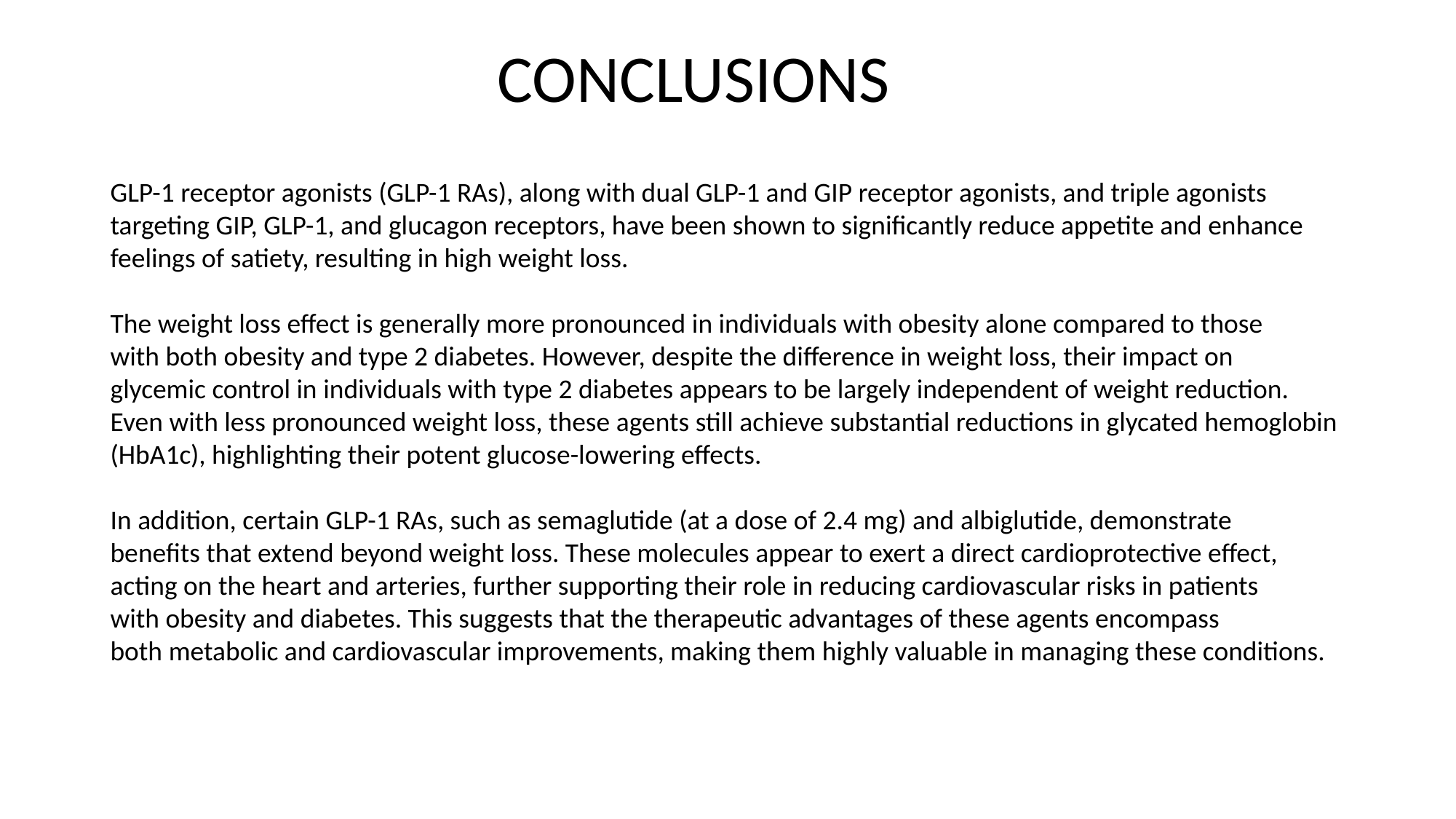

CONCLUSIONS
GLP-1 receptor agonists (GLP-1 RAs), along with dual GLP-1 and GIP receptor agonists, and triple agonists
targeting GIP, GLP-1, and glucagon receptors, have been shown to significantly reduce appetite and enhance
feelings of satiety, resulting in high weight loss.

The weight loss effect is generally more pronounced in individuals with obesity alone compared to those
with both obesity and type 2 diabetes. However, despite the difference in weight loss, their impact on
glycemic control in individuals with type 2 diabetes appears to be largely independent of weight reduction.
Even with less pronounced weight loss, these agents still achieve substantial reductions in glycated hemoglobin
(HbA1c), highlighting their potent glucose-lowering effects.

In addition, certain GLP-1 RAs, such as semaglutide (at a dose of 2.4 mg) and albiglutide, demonstrate
benefits that extend beyond weight loss. These molecules appear to exert a direct cardioprotective effect,
acting on the heart and arteries, further supporting their role in reducing cardiovascular risks in patients
with obesity and diabetes. This suggests that the therapeutic advantages of these agents encompass
both metabolic and cardiovascular improvements, making them highly valuable in managing these conditions.